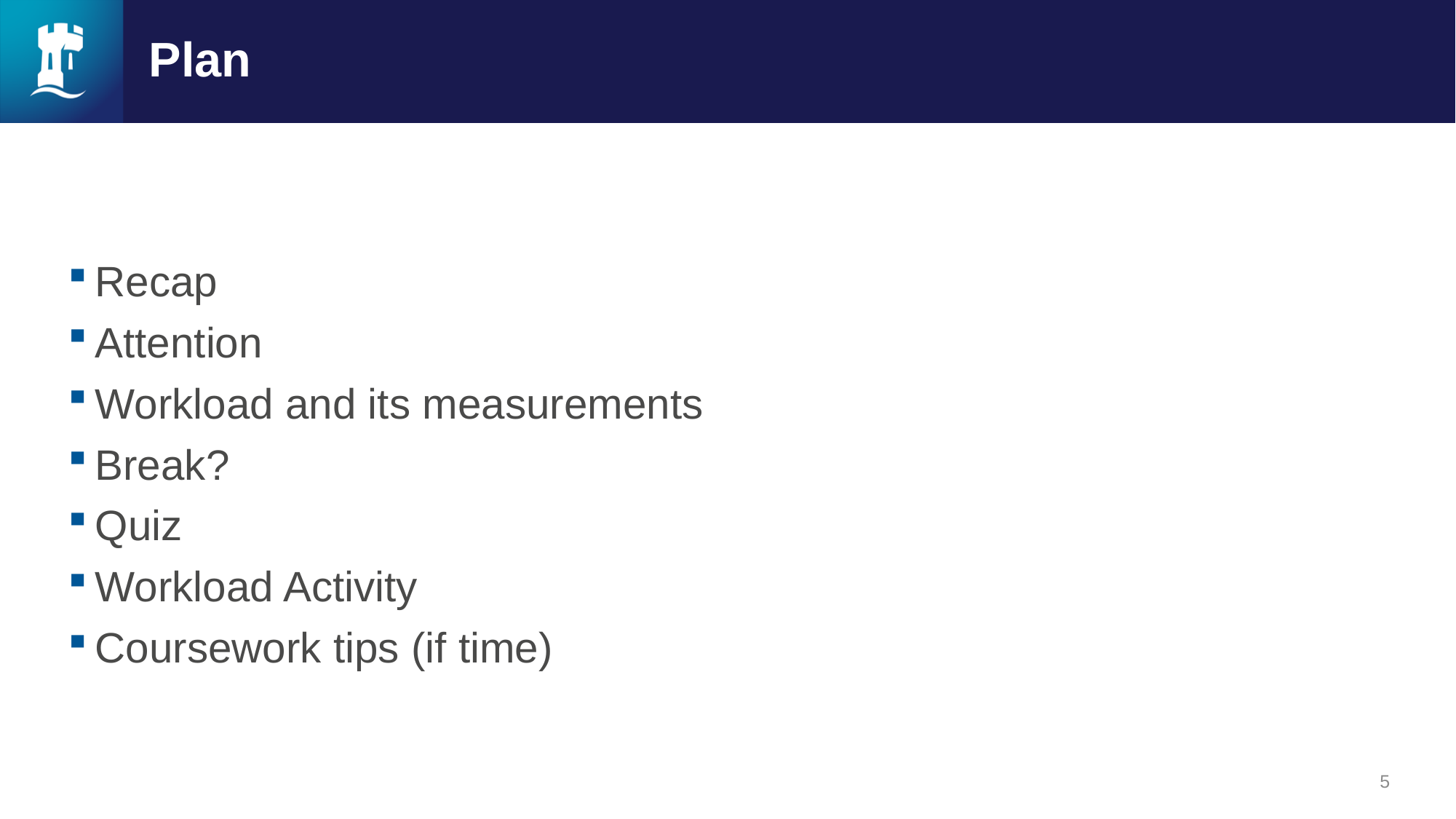

# Plan
Recap
Attention
Workload and its measurements
Break?
Quiz
Workload Activity
Coursework tips (if time)

5